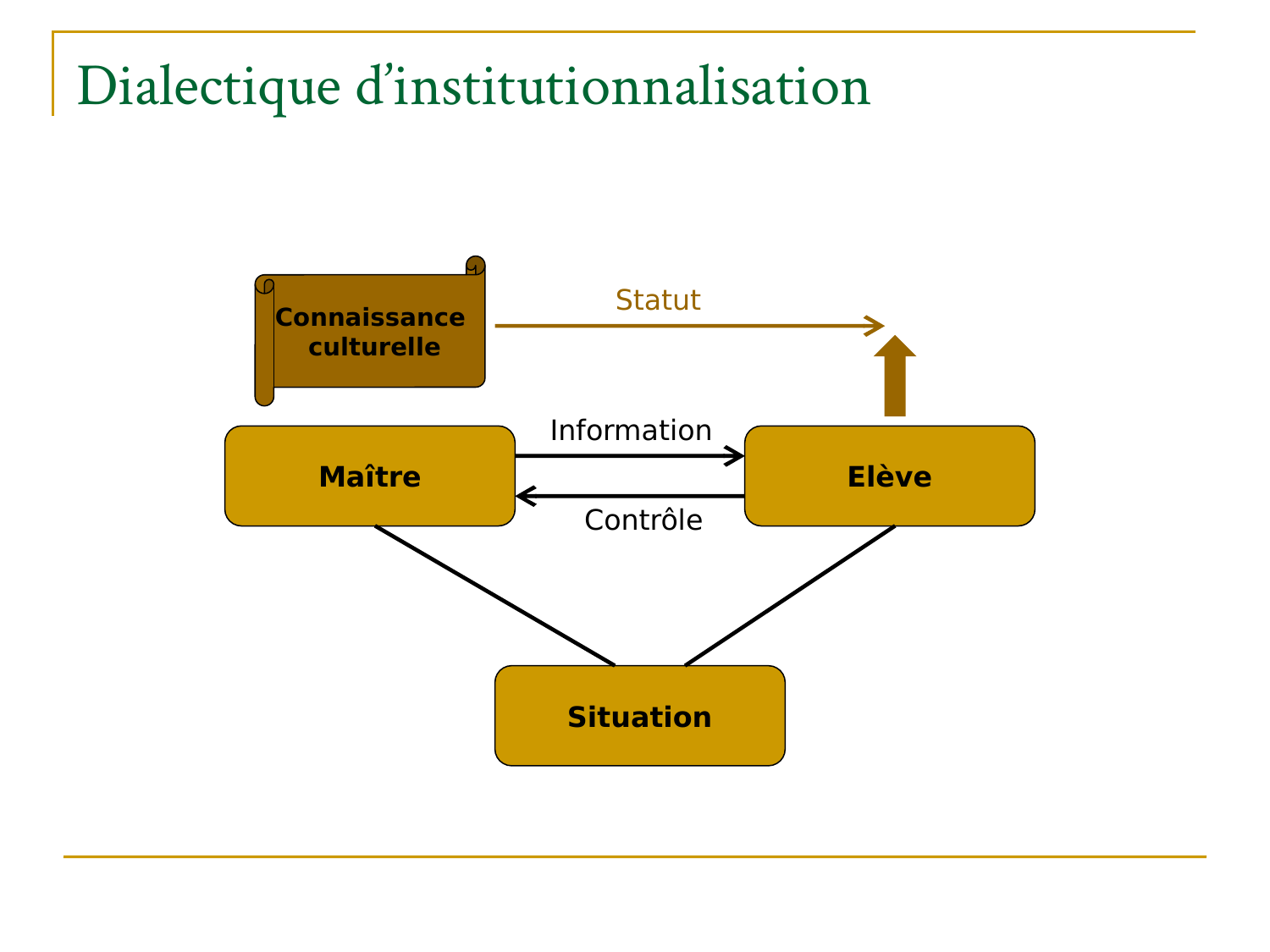

# Dialectique d’institutionnalisation
Connaissance
culturelle
Statut

Information
Maître
Elève

Contrôle

Situation